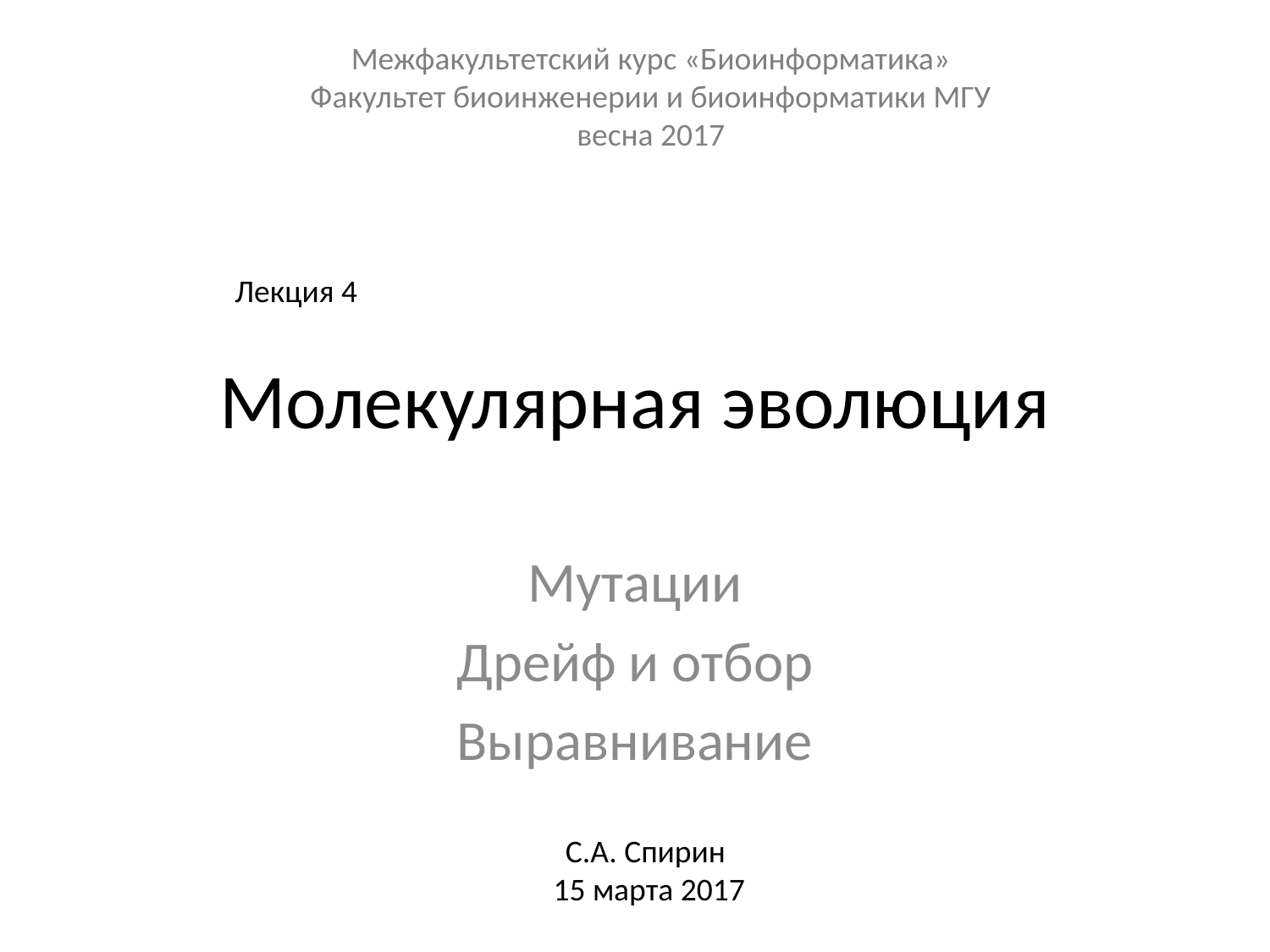

Межфакультетский курс «Биоинформатика»
Факультет биоинженерии и биоинформатики МГУ
весна 2017
Лекция 4
# Молекулярная эволюция
Мутации
Дрейф и отбор
Выравнивание
С.А. Спирин
 15 марта 2017